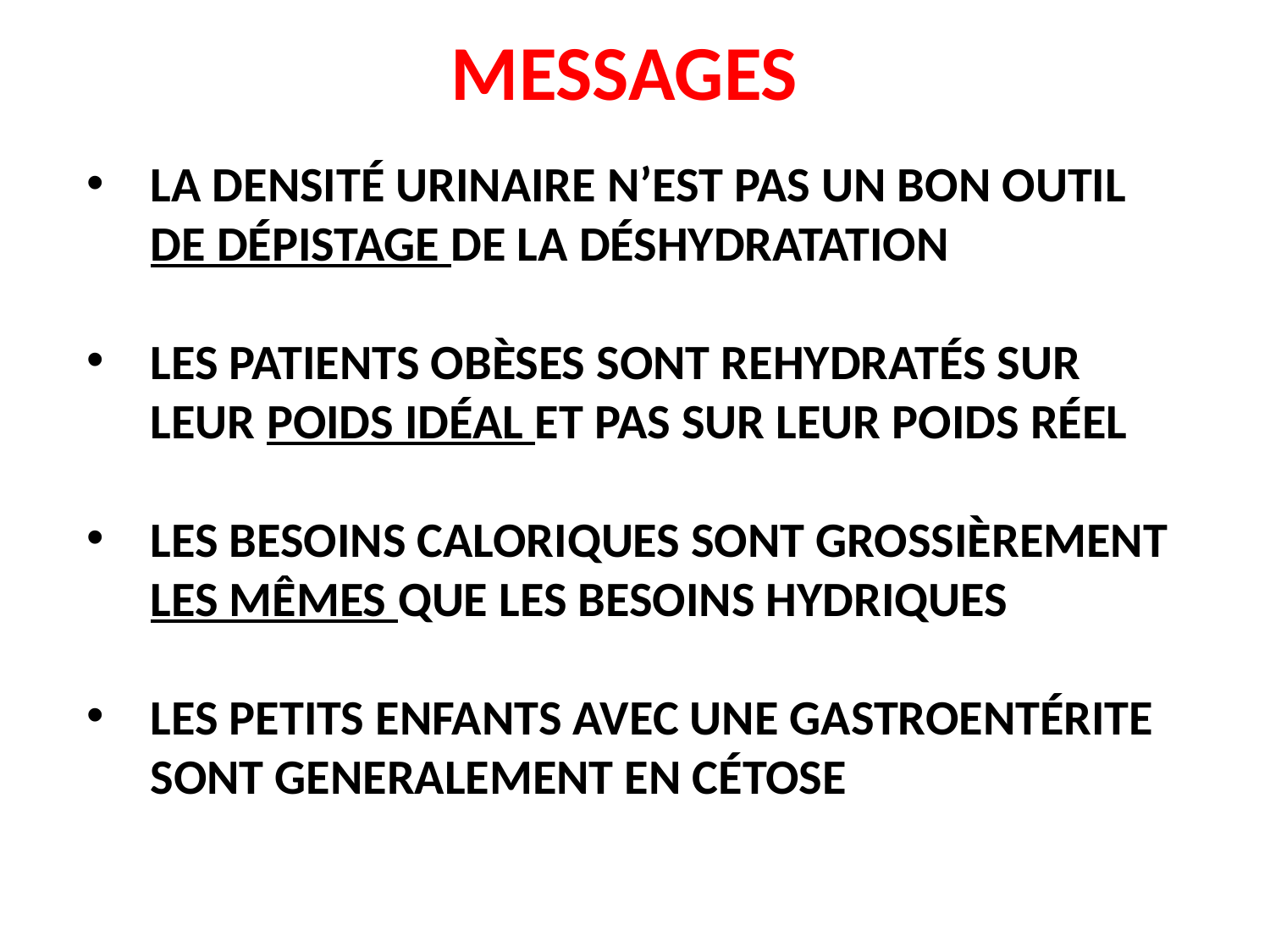

MESSAGES
LA DENSITÉ URINAIRE N’EST PAS UN BON OUTIL DE DÉPISTAGE DE LA DÉSHYDRATATION

LES PATIENTS OBÈSES SONT REHYDRATÉS SUR LEUR POIDS IDÉAL ET PAS SUR LEUR POIDS RÉEL

LES BESOINS CALORIQUES SONT GROSSIÈREMENT LES MÊMES QUE LES BESOINS HYDRIQUES

LES PETITS ENFANTS AVEC UNE GASTROENTÉRITE SONT GENERALEMENT EN CÉTOSE